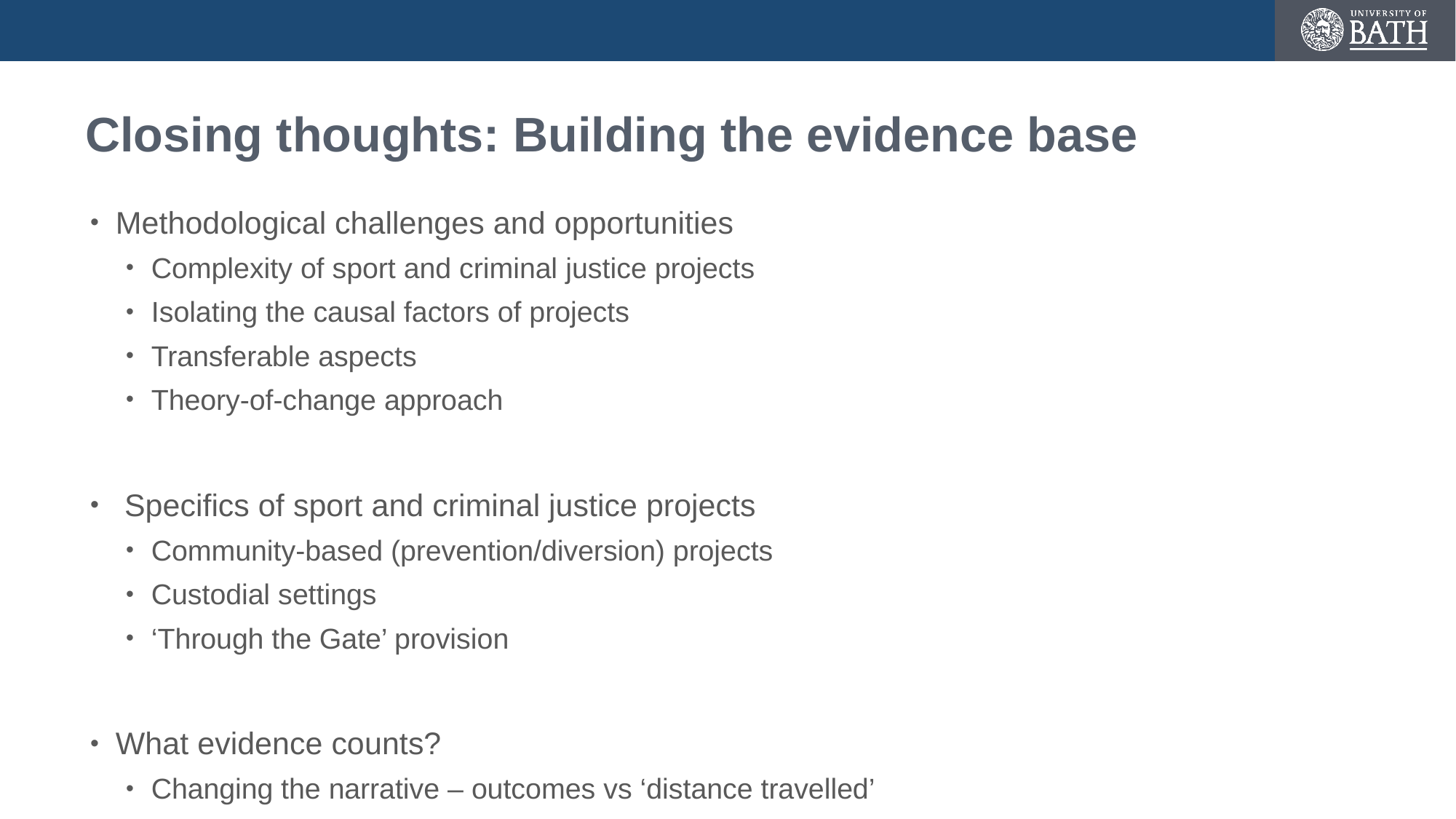

# Closing thoughts: Building the evidence base
Methodological challenges and opportunities
Complexity of sport and criminal justice projects
Isolating the causal factors of projects
Transferable aspects
Theory-of-change approach

 Specifics of sport and criminal justice projects
Community-based (prevention/diversion) projects
Custodial settings
‘Through the Gate’ provision

What evidence counts?
Changing the narrative – outcomes vs ‘distance travelled’